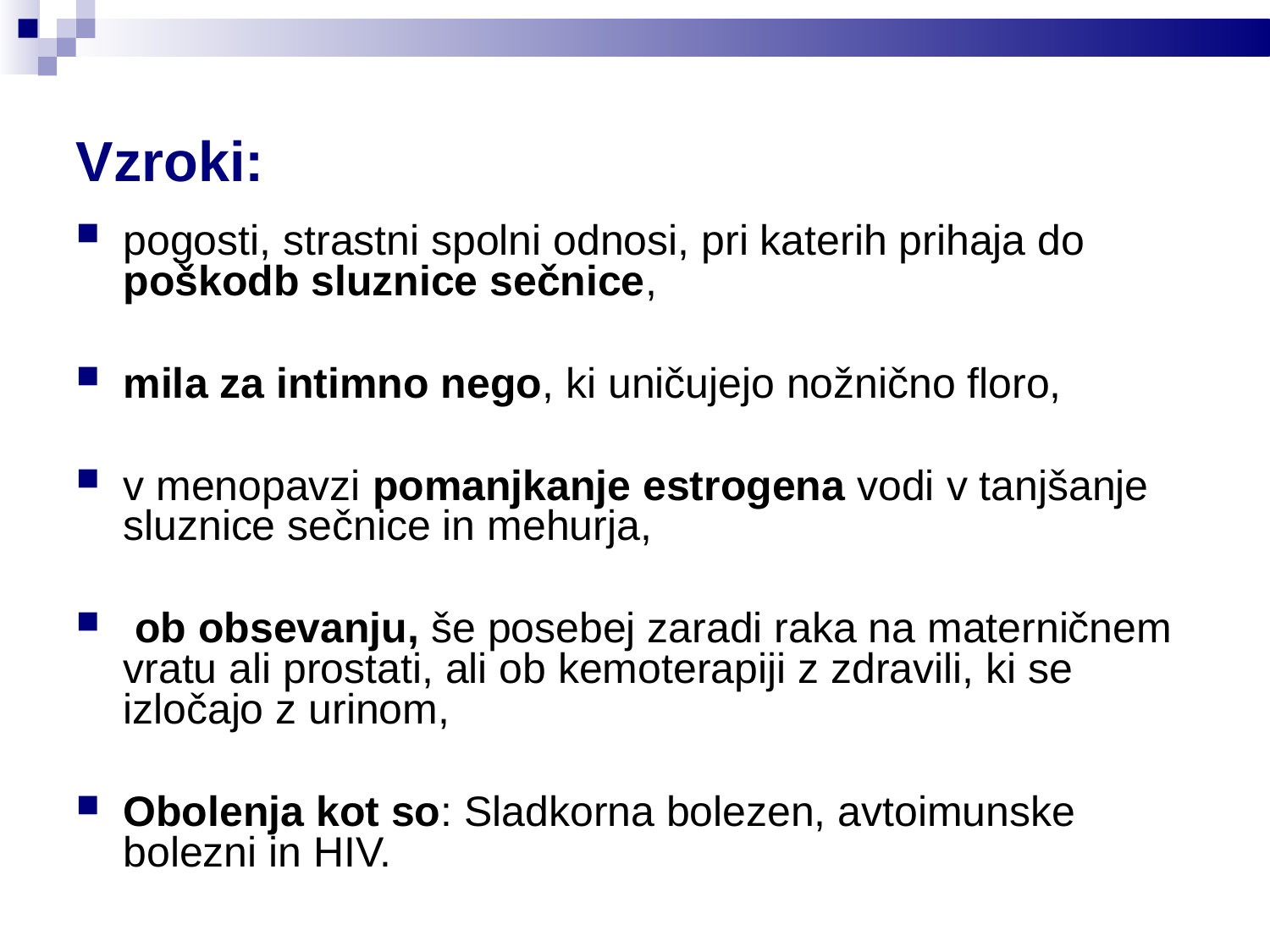

Vzroki:
pogosti, strastni spolni odnosi, pri katerih prihaja do poškodb sluznice sečnice,

mila za intimno nego, ki uničujejo nožnično floro,

v menopavzi pomanjkanje estrogena vodi v tanjšanje sluznice sečnice in mehurja,

 ob obsevanju, še posebej zaradi raka na materničnem vratu ali prostati, ali ob kemoterapiji z zdravili, ki se izločajo z urinom,

Obolenja kot so: Sladkorna bolezen, avtoimunske bolezni in HIV.